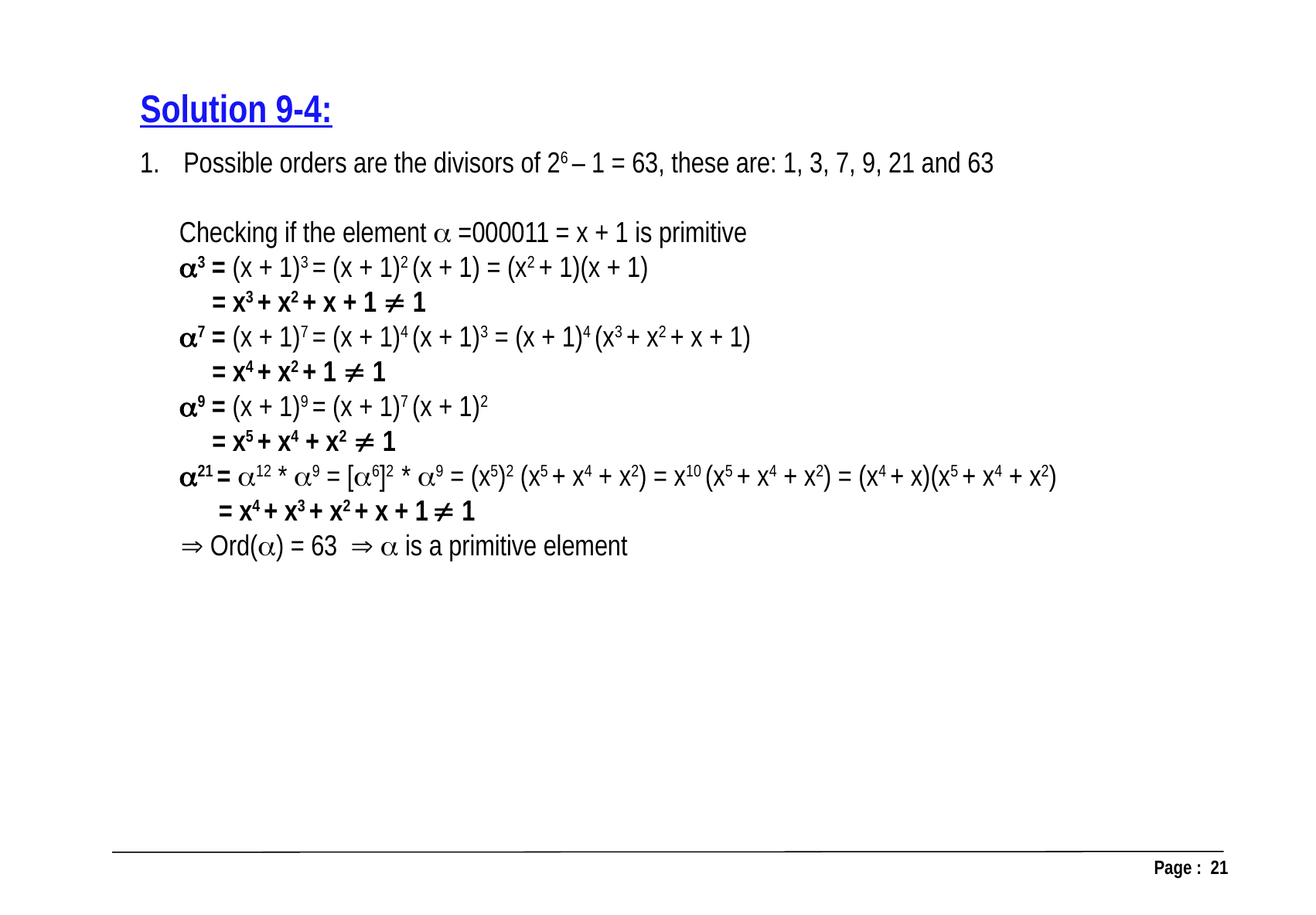

Solution 9-4:
Possible orders are the divisors of 26 – 1 = 63, these are: 1, 3, 7, 9, 21 and 63

      Checking if the element α =000011 = x + 1 is primitive
      α3 = (x + 1)3 = (x + 1)2 (x + 1) = (x2 + 1)(x + 1)
           = x3 + x2 + x + 1 ≠ 1
      α7 = (x + 1)7 = (x + 1)4 (x + 1)3 = (x + 1)4 (x3 + x2 + x + 1)
           = x4 + x2 + 1 ≠ 1
      α9 = (x + 1)9 = (x + 1)7 (x + 1)2
           = x5 + x4 + x2 ≠ 1
      α21 = α12 * α9 = [α6]2  * α9 = (x5)2 (x5 + x4 + x2) = x10 (x5 + x4 + x2) = (x4 + x)(x5 + x4 + x2)
            = x4 + x3 + x2 + x + 1 ≠ 1
     ⇒ Ord(α) = 63  ⇒ α is a primitive element